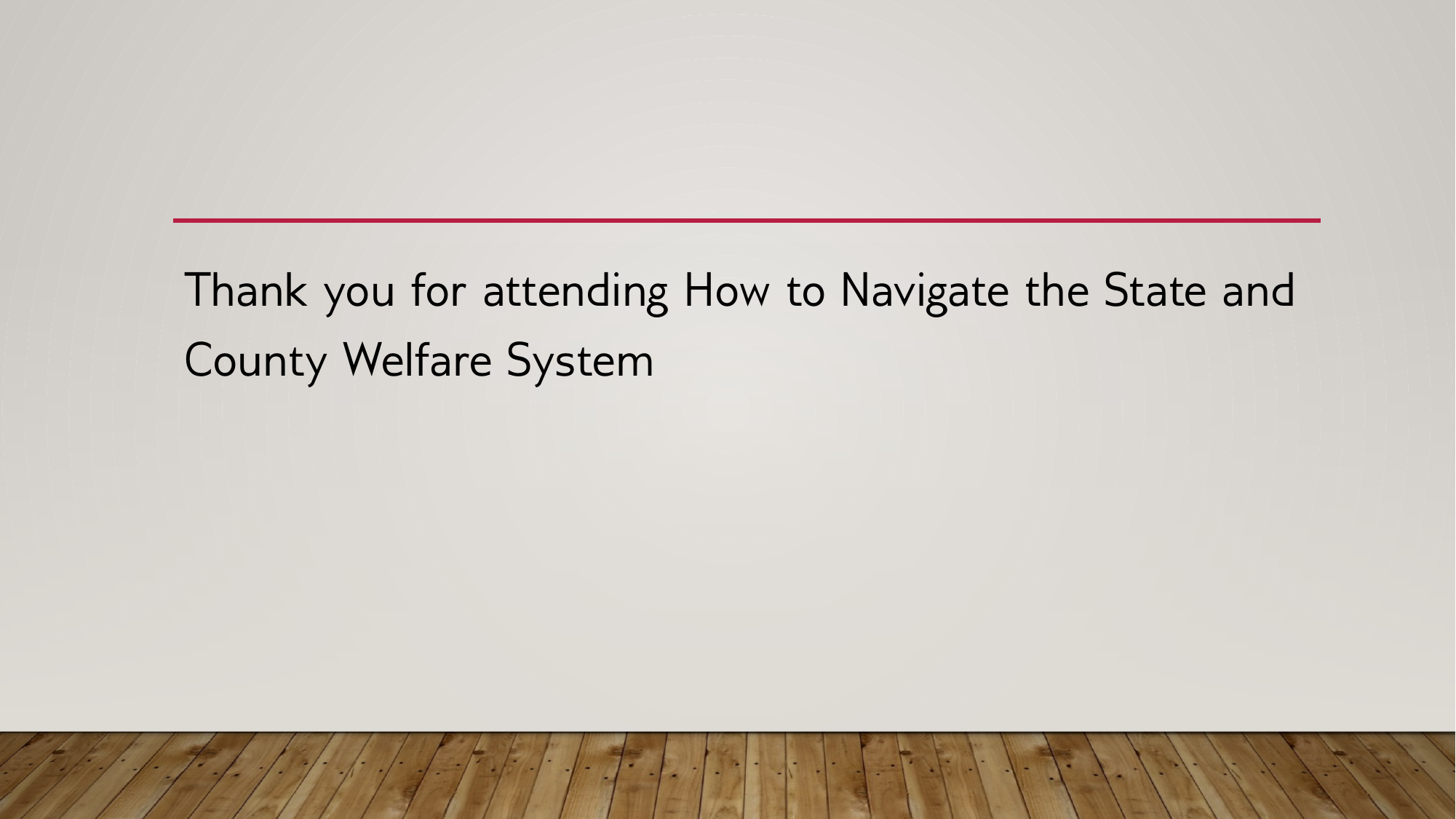

#
Thank you for attending How to Navigate the State and County Welfare System